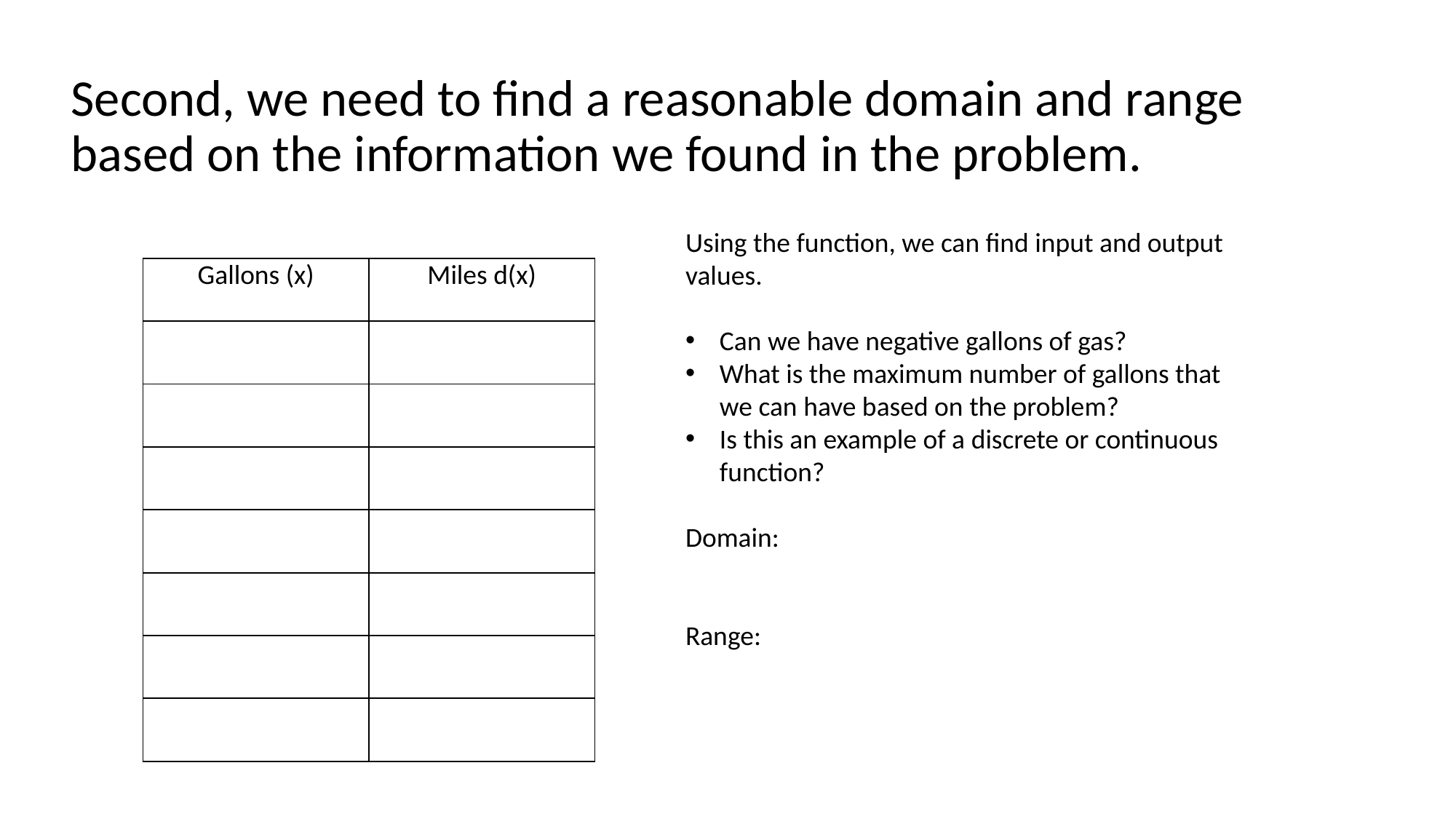

# Second, we need to find a reasonable domain and range based on the information we found in the problem.
Using the function, we can find input and output values.

Can we have negative gallons of gas?
What is the maximum number of gallons that we can have based on the problem?
Is this an example of a discrete or continuous function?

Domain:

Range:

| Gallons (x) | Miles d(x) |
| --- | --- |
|  |  |
|  |  |
|  |  |
|  |  |
|  |  |
|  |  |
|  |  |